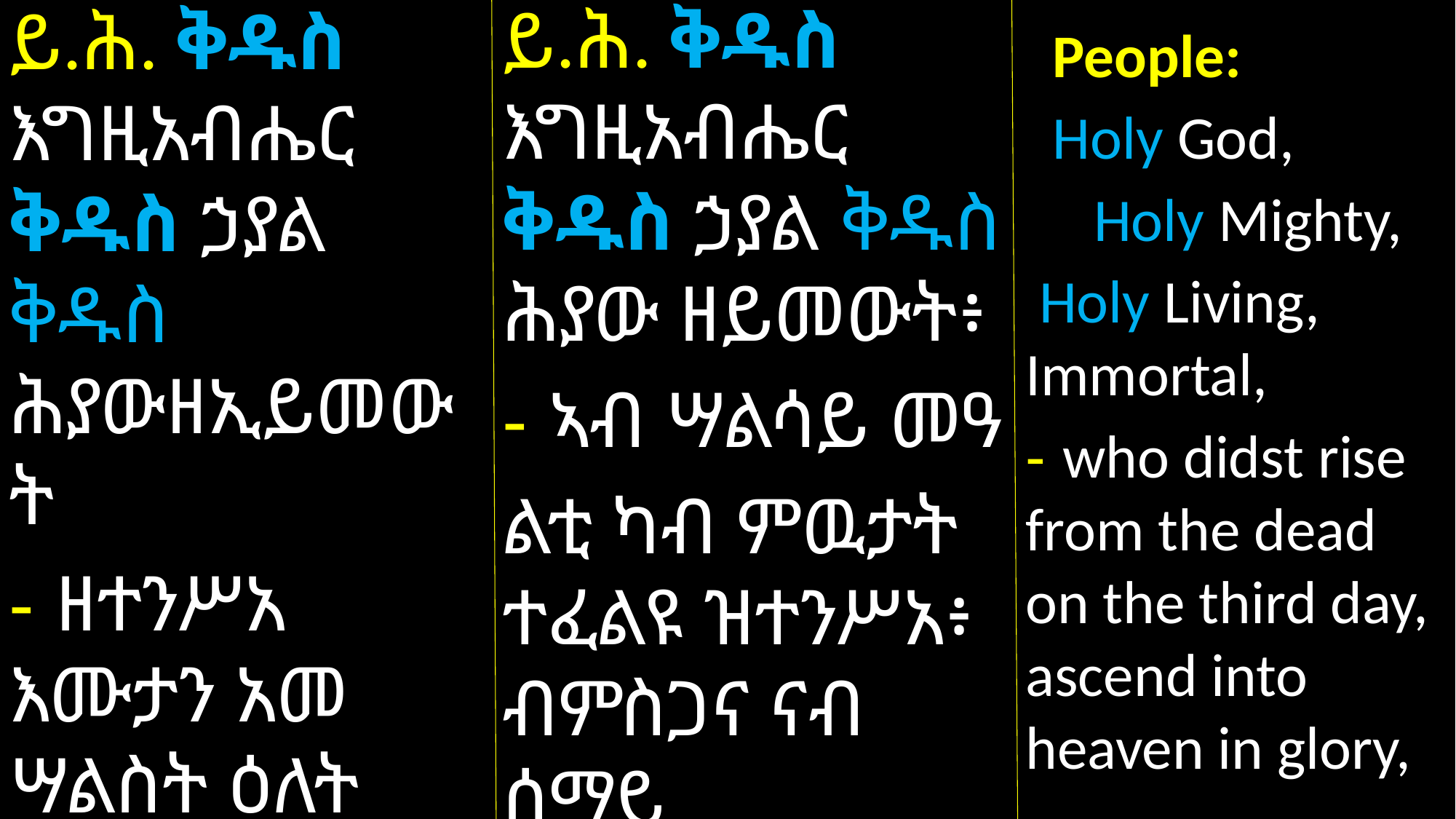

ይ.ሕ. ቅዱስ እግዚአብሔር ቅዱስ ኃያል ቅዱስ ሕያው ዘይመውት፥
- ኣብ ሣልሳይ መዓ
ልቲ ካብ ምዉታት ተፈልዩ ዝተንሥአ፥ ብምስጋና ናብ ሰማይ
ይ.ሕ. ቅዱስ እግዚአብሔር ቅዱስ ኃያል ቅዱስ ሕያውዘኢይመውት
- ዘተንሥአ እሙታን አመ ሣልስት ዕለት    ዓርገ በስብሐት ውስተ ሰማያት
  People:
  Holy God,
     Holy Mighty,
 Holy Living, Immortal,
- who didst rise from the dead on the third day,  ascend into heaven in glory,